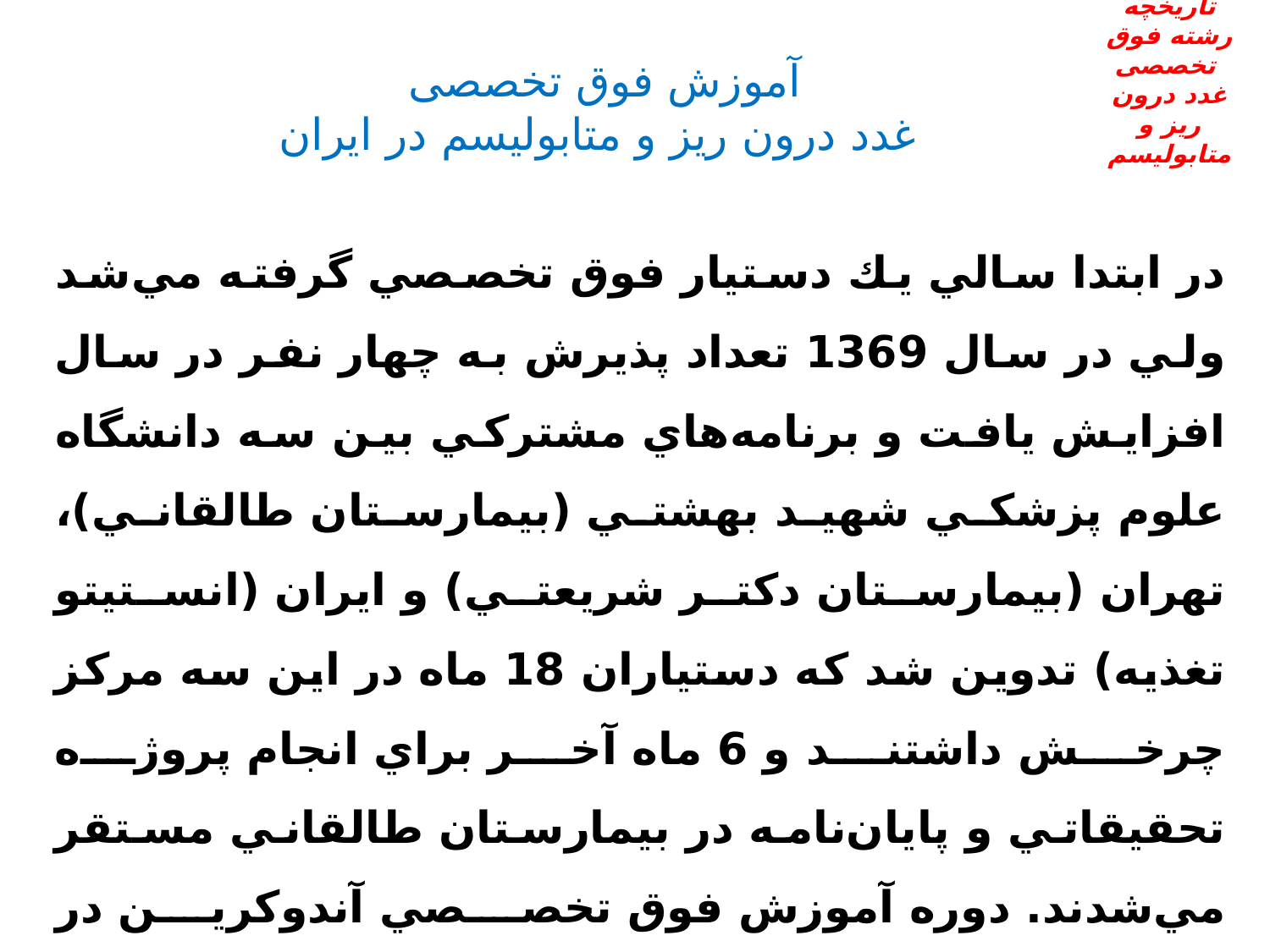

تاریخچه رشته فوق تخصصی
غدد درون ریز و متابولیسم
# آموزش فوق تخصصی غدد درون ریز و متابولیسم در ایران
در ابتدا سالي يك دستيار فوق تخصصي گرفته مي‌شد ولي در سال 1369 تعداد پذيرش به چهار نفر در سال افزايش يافت و برنامه‌هاي مشتركي بين سه دانشگاه علوم پزشكي شهيد بهشتي (بيمارستان طالقاني)، تهران (بيمارستان دكتر شريعتي) و ايران (انستيتو تغذيه) تدوين شد كه دستياران 18 ماه در اين سه مركز چرخش داشتند و 6 ماه آخر براي انجام پروژه تحقيقاتي و پايان‌نامه در بيمارستان طالقاني مستقر مي‌شدند. دوره آموزش فوق تخصصي آندوكرين در دانشگاه‌هاي علوم پزشكي مشهد، شيراز، تهران، اصفهان، تبريز و ايران به ترتيب در سال‌هاي 1370، 1370، 1377، 1380، 1385 و 1387 تاسيس گرديد.